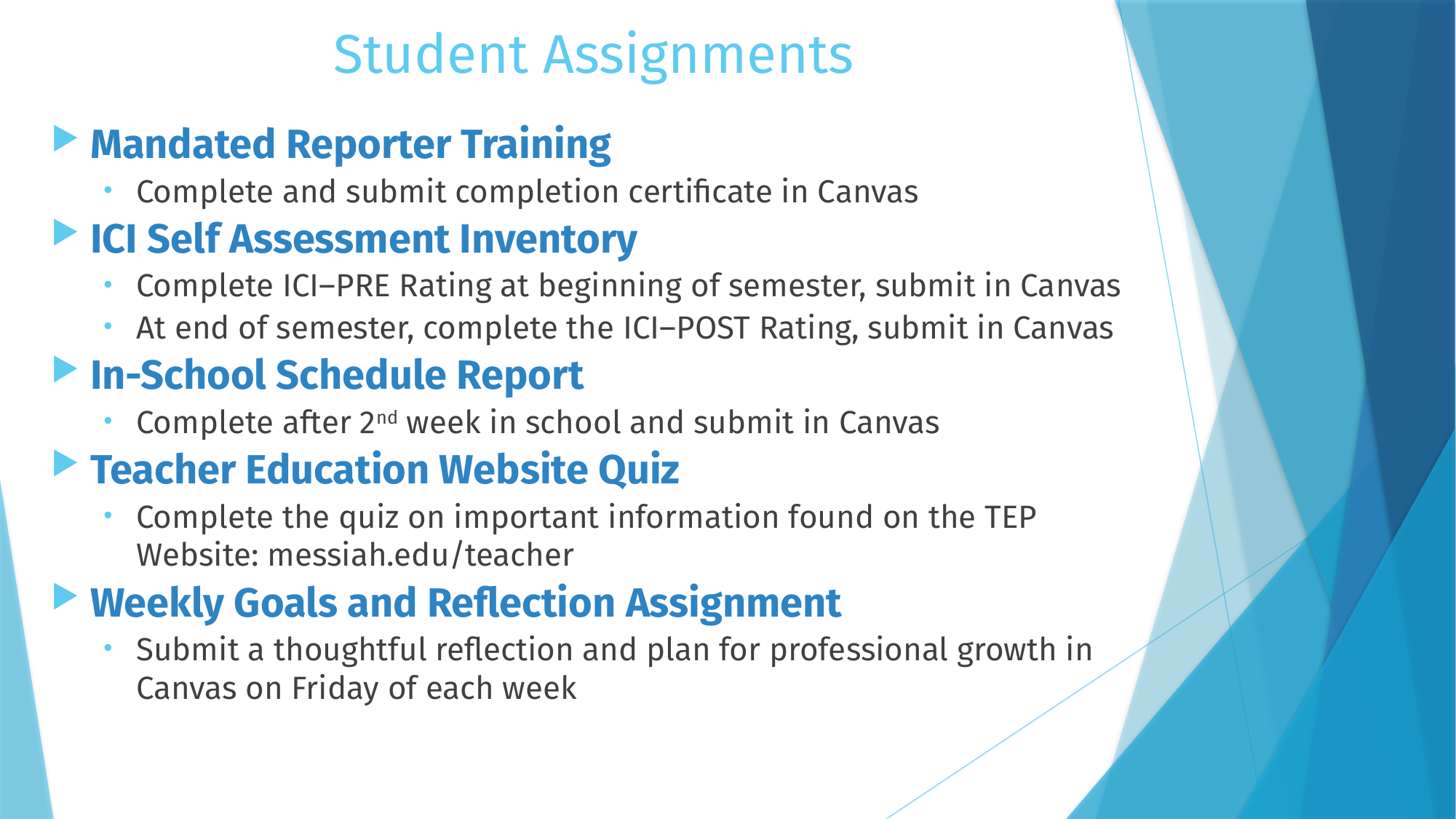

# Student Assignments
Mandated Reporter Training
Complete and submit completion certificate in Canvas
ICI Self Assessment Inventory
Complete ICI–PRE Rating at beginning of semester, submit in Canvas
At end of semester, complete the ICI–POST Rating, submit in Canvas
In-School Schedule Report
Complete after 2nd week in school and submit in Canvas
Teacher Education Website Quiz
Complete the quiz on important information found on the TEP Website: messiah.edu/teacher
Weekly Goals and Reflection Assignment
Submit a thoughtful reflection and plan for professional growth in Canvas on Friday of each week